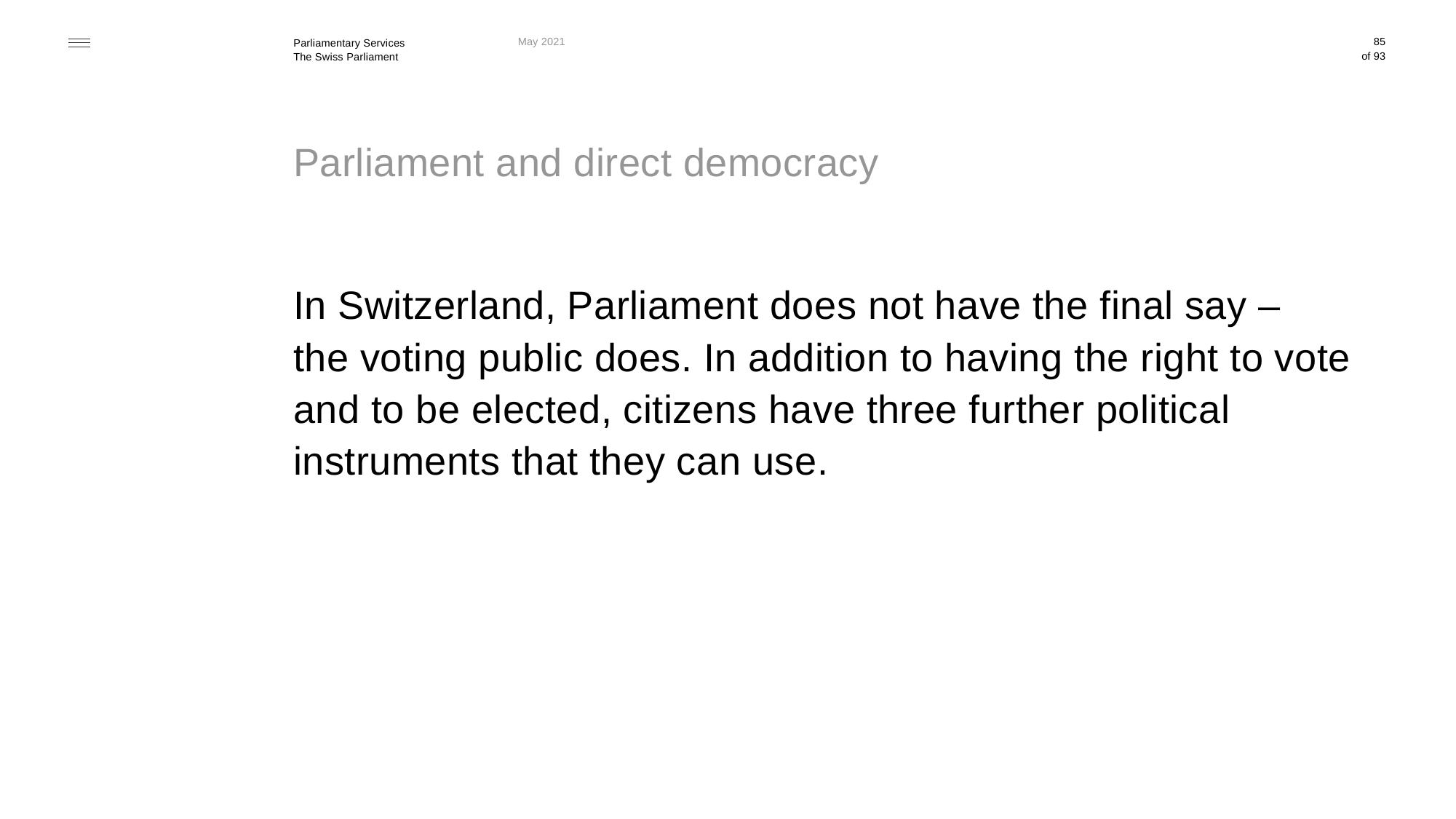

May 2021
85
# Parliament and direct democracy
In Switzerland, Parliament does not have the final say –
the voting public does. In addition to having the right to vote and to be elected, citizens have three further political instruments that they can use.